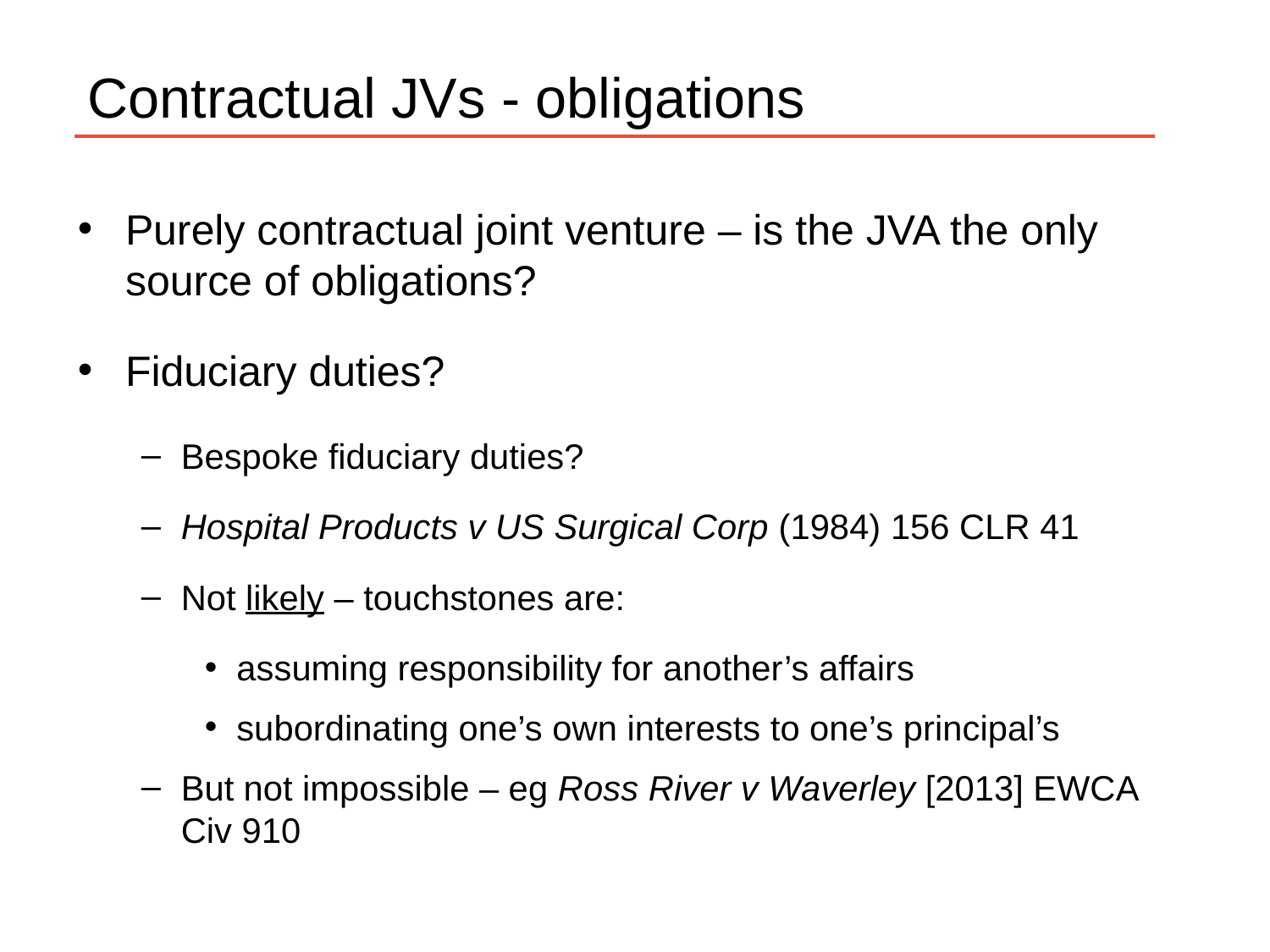

# Contractual JVs - obligations
Purely contractual joint venture – is the JVA the only source of obligations?
Fiduciary duties?
Bespoke fiduciary duties?
Hospital Products v US Surgical Corp (1984) 156 CLR 41
Not likely – touchstones are:
assuming responsibility for another’s affairs
subordinating one’s own interests to one’s principal’s
But not impossible – eg Ross River v Waverley [2013] EWCA Civ 910